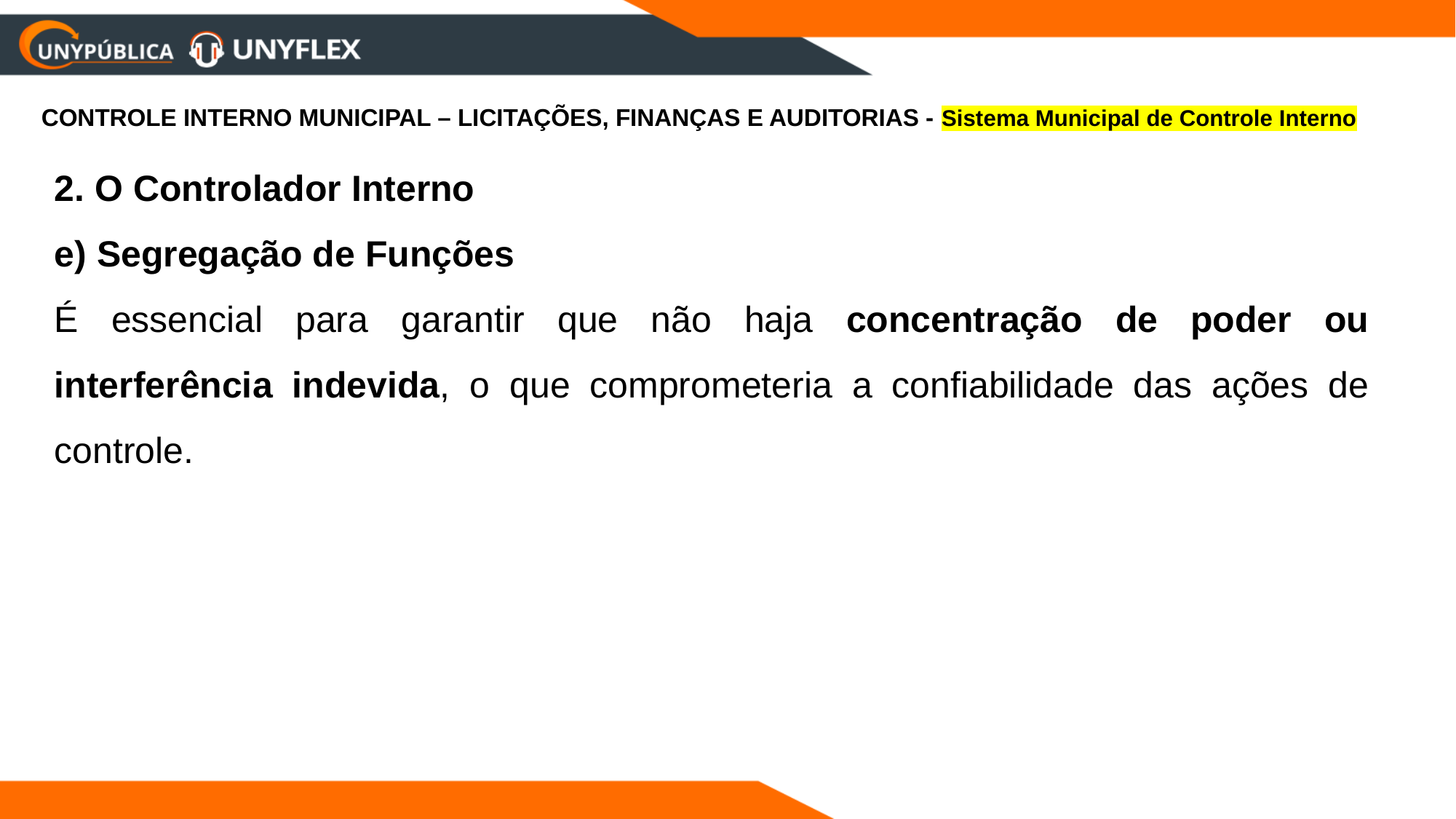

CONTROLE INTERNO MUNICIPAL – LICITAÇÕES, FINANÇAS E AUDITORIAS - Sistema Municipal de Controle Interno
2. O Controlador Interno
e) Segregação de Funções
É essencial para garantir que não haja concentração de poder ou interferência indevida, o que comprometeria a confiabilidade das ações de controle.